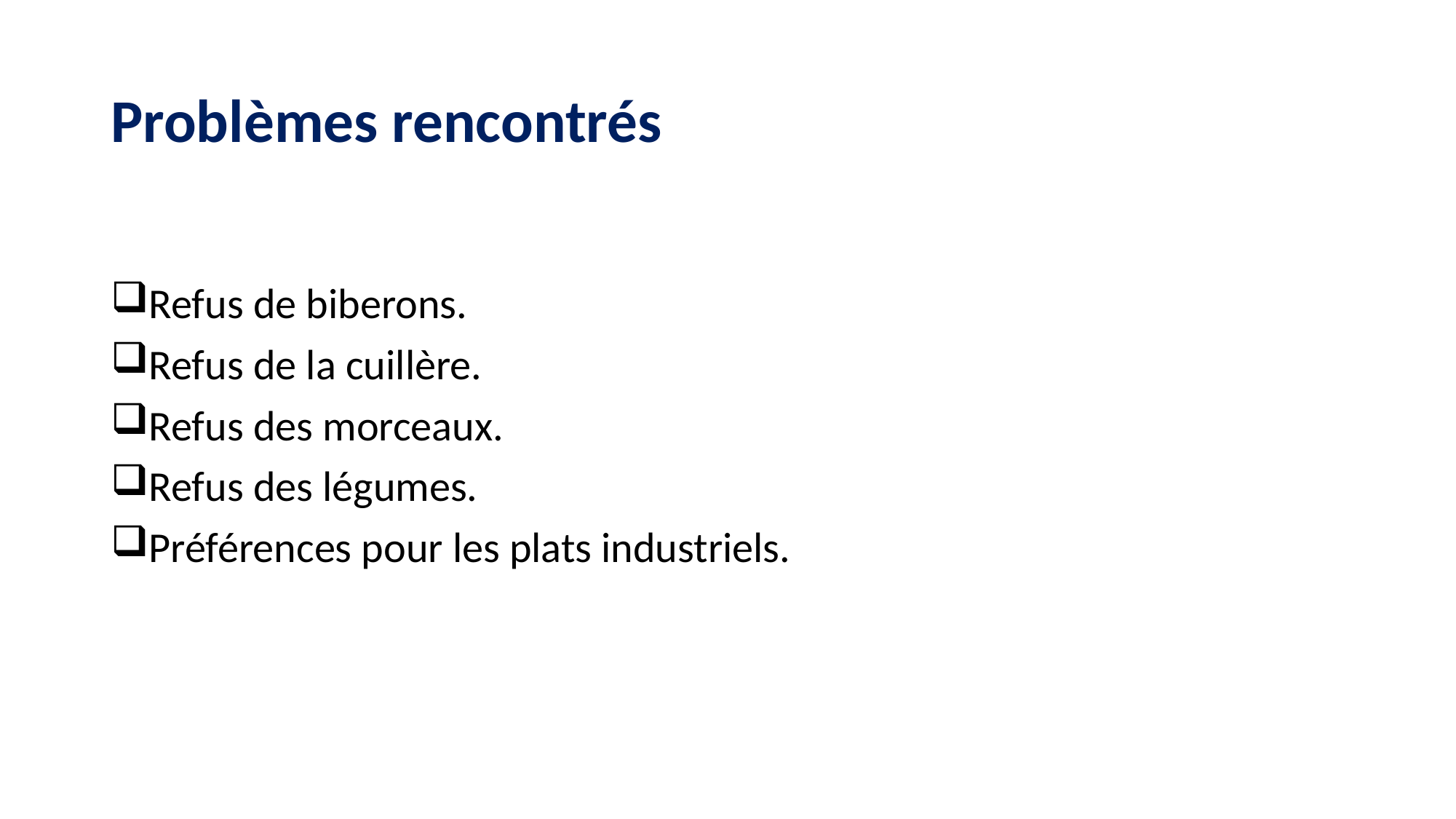

# Problèmes rencontrés
Refus de biberons.
Refus de la cuillère.
Refus des morceaux.
Refus des légumes.
Préférences pour les plats industriels.